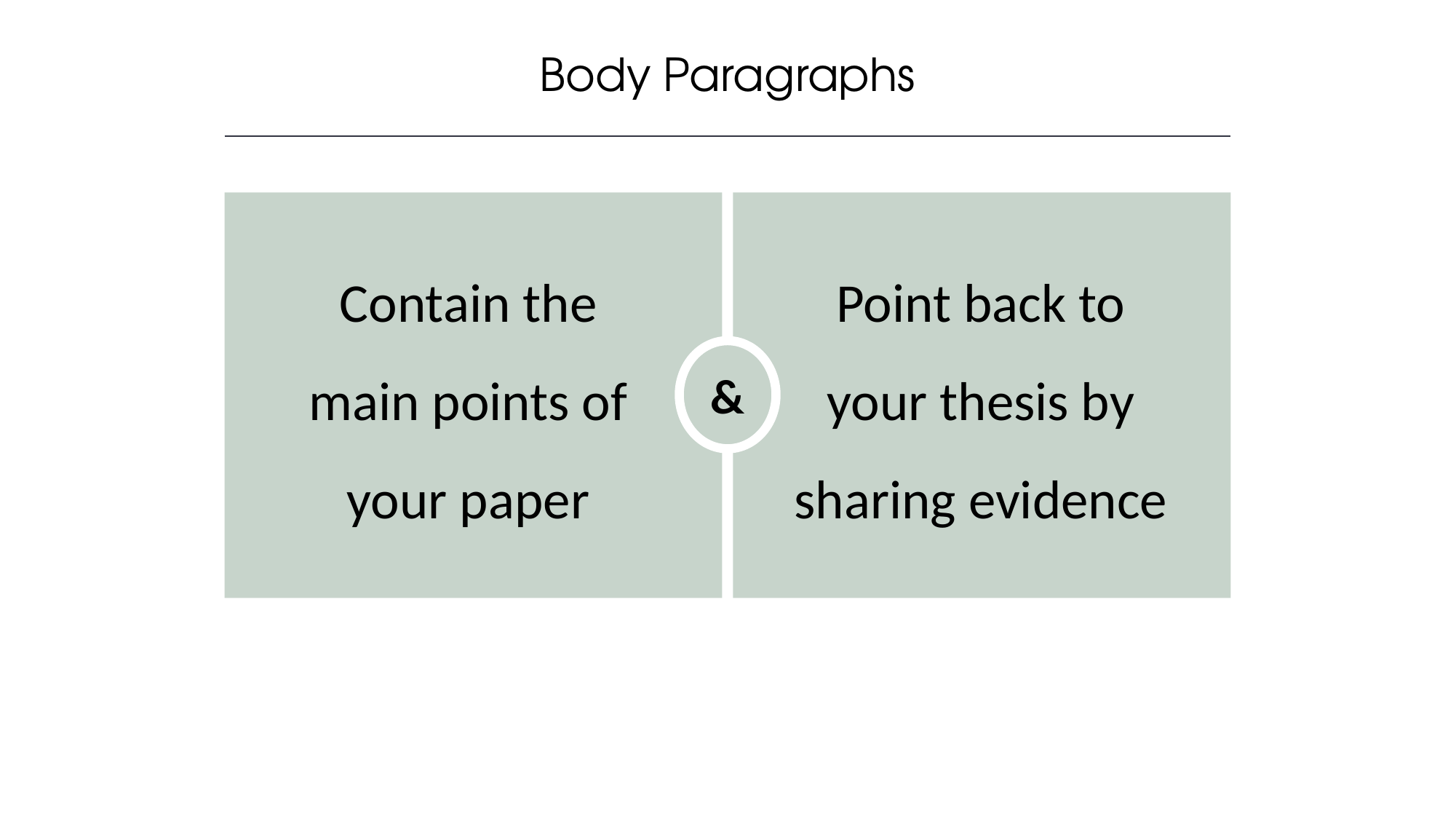

Body Paragraphs
HAWKES LEARNING

&
Contain the main points of your paper
Point back to your thesis by sharing evidence